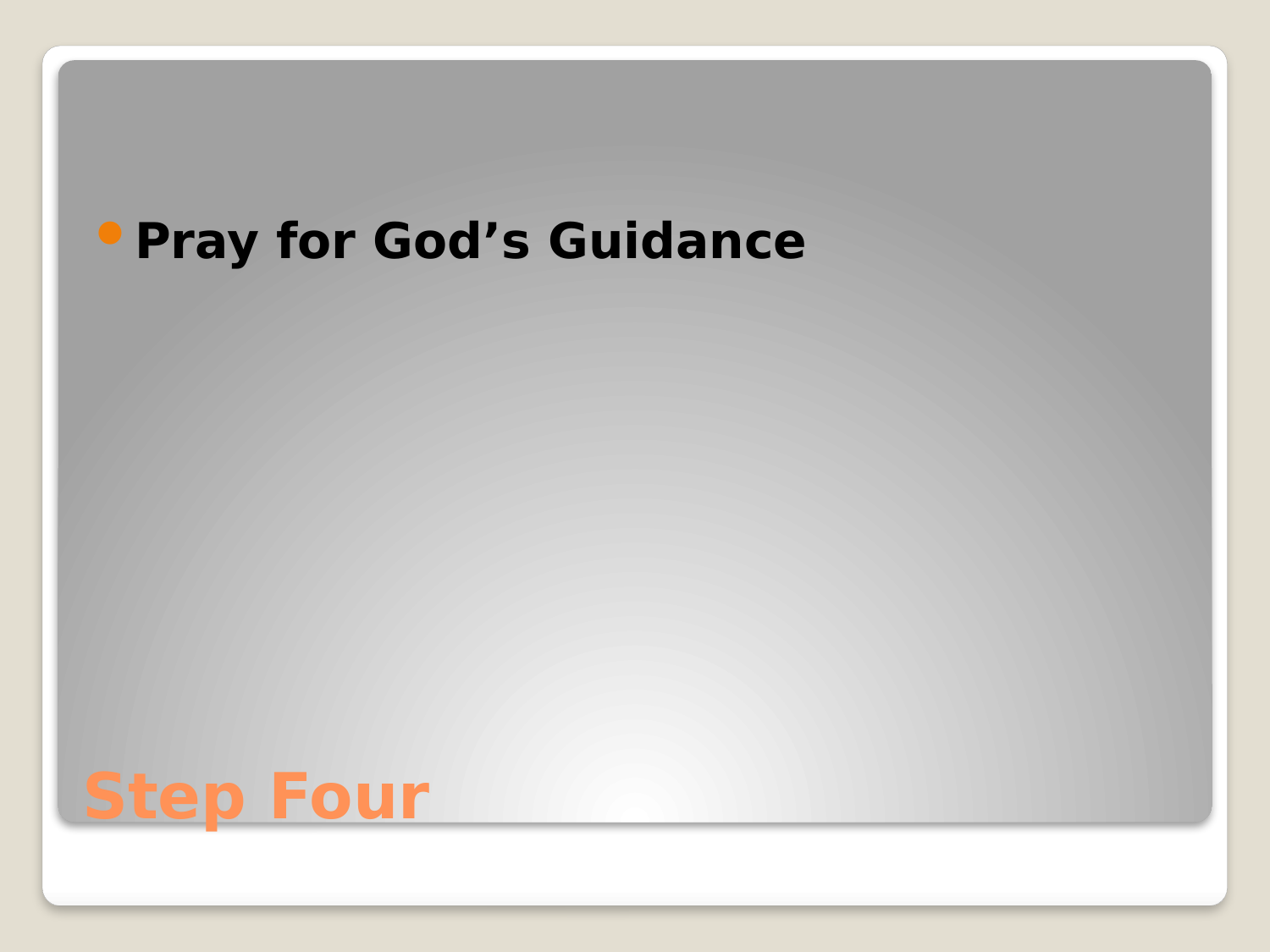

Pray for God’s Guidance
# Step Four